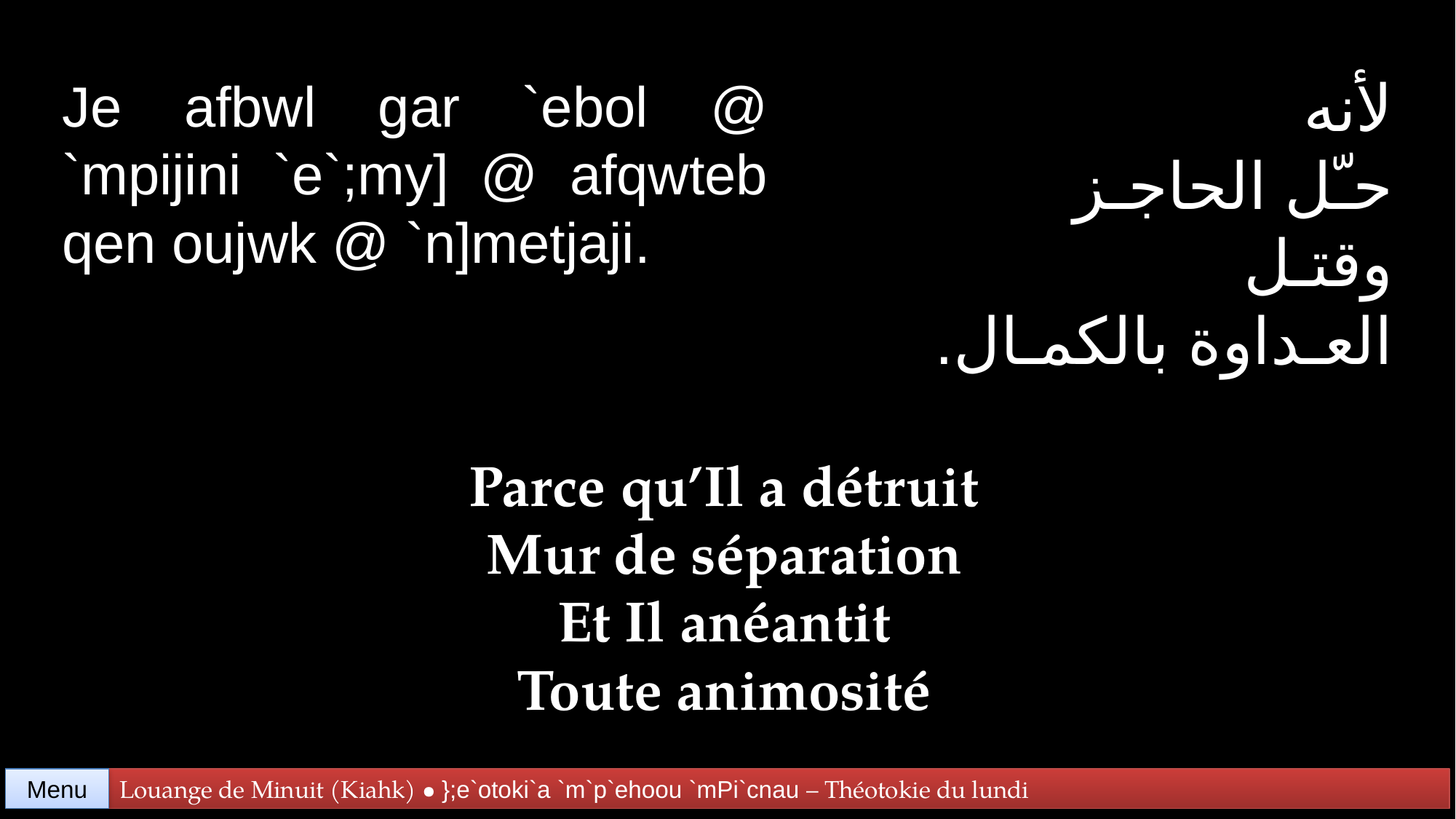

لأنه
حـّل الحاجـز
وقتـل
العـداوة بالكمـال.
Je afbwl gar `ebol @ `mpijini `e`;my] @ afqwteb qen oujwk @ `n]metjaji.
Parce qu’Il a détruit
Mur de séparation
Et Il anéantit
Toute animosité
Menu
Louange de Minuit (Kiahk) • };e`otoki`a `m`p`ehoou `mPi`cnau – Théotokie du lundi